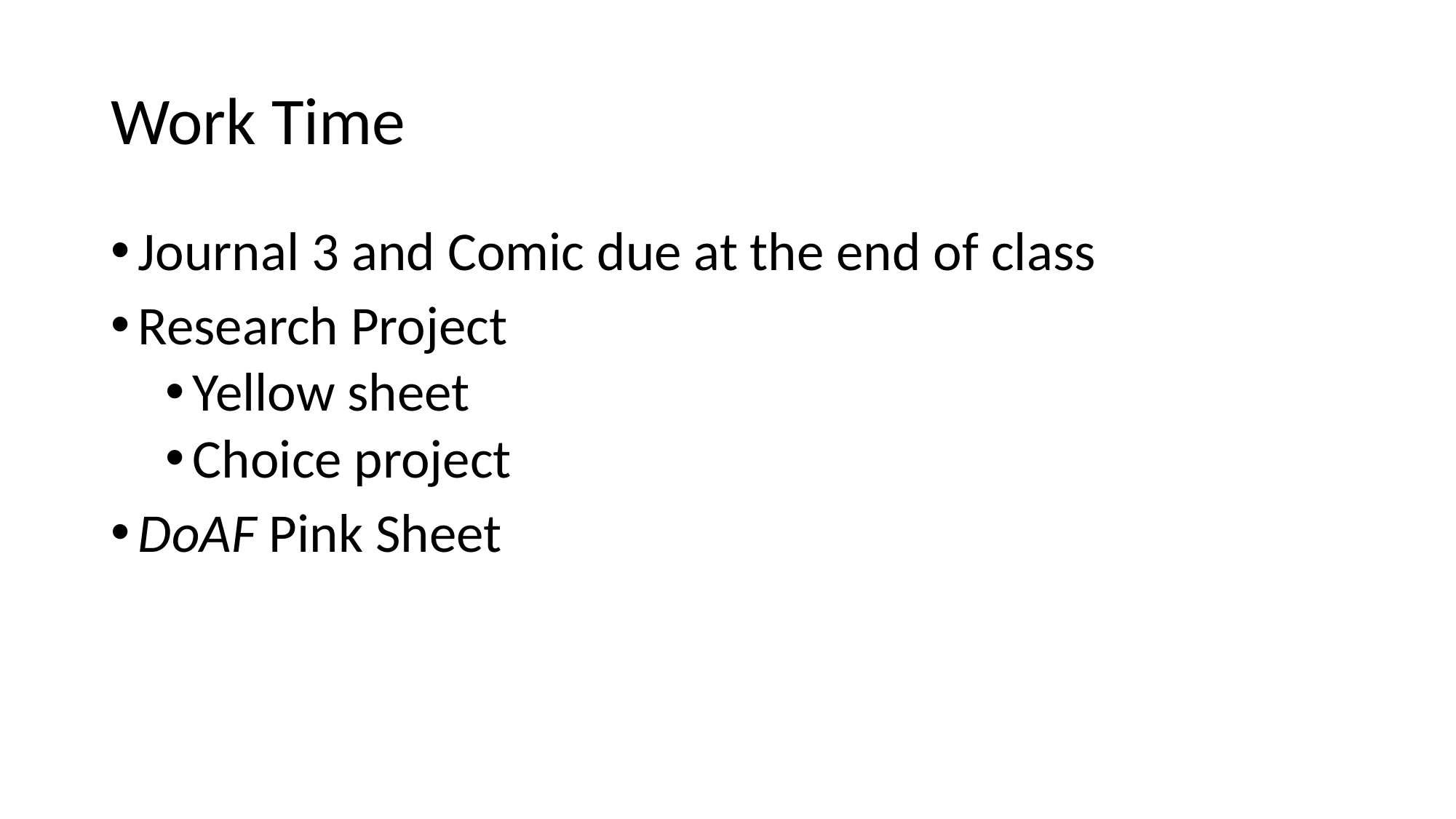

# Work Time
Journal 3 and Comic due at the end of class
Research Project
Yellow sheet
Choice project
DoAF Pink Sheet